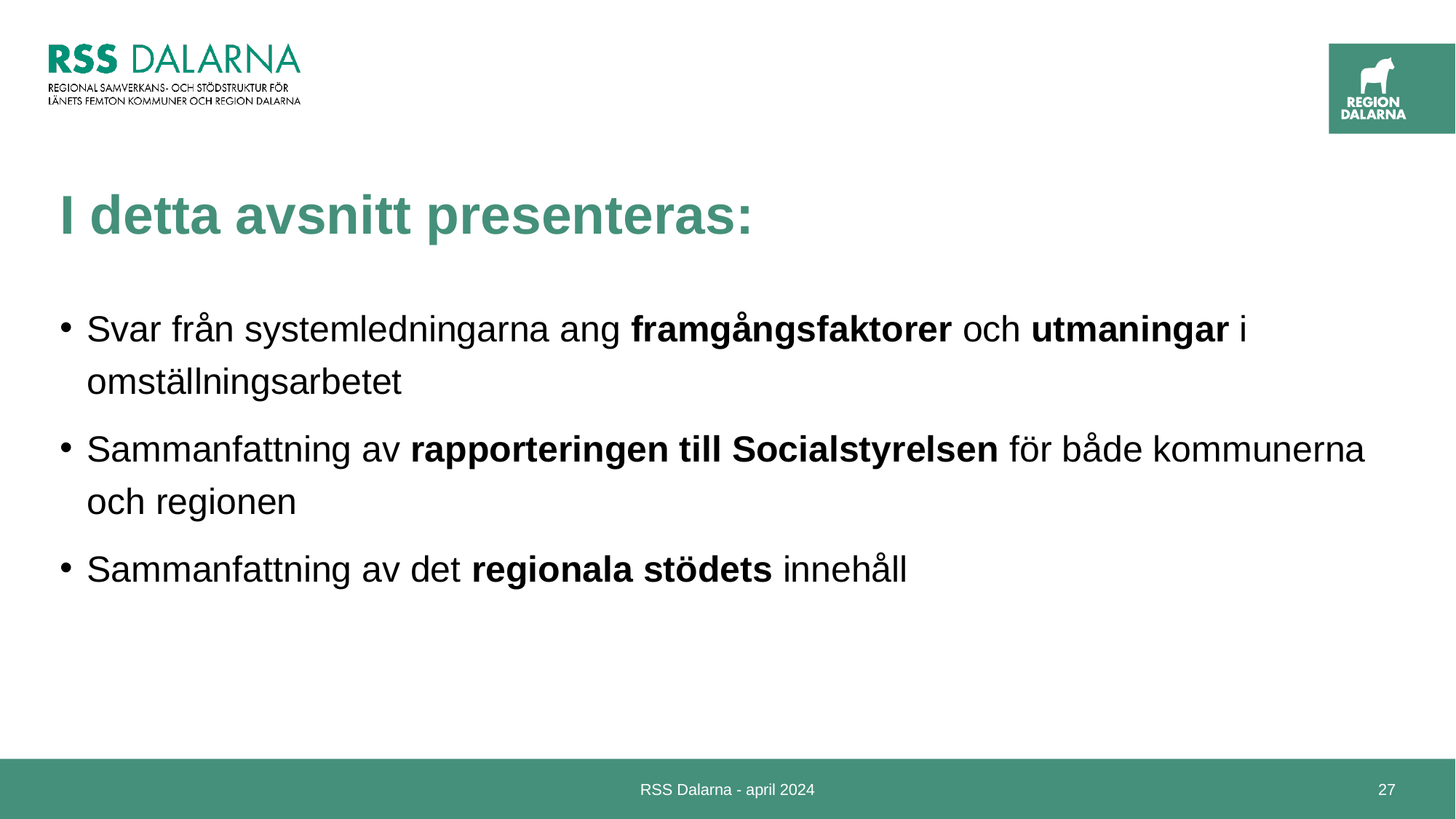

# I detta avsnitt presenteras:
Svar från systemledningarna ang framgångsfaktorer och utmaningar i omställningsarbetet
Sammanfattning av rapporteringen till Socialstyrelsen för både kommunerna och regionen
Sammanfattning av det regionala stödets innehåll
RSS Dalarna - april 2024
27